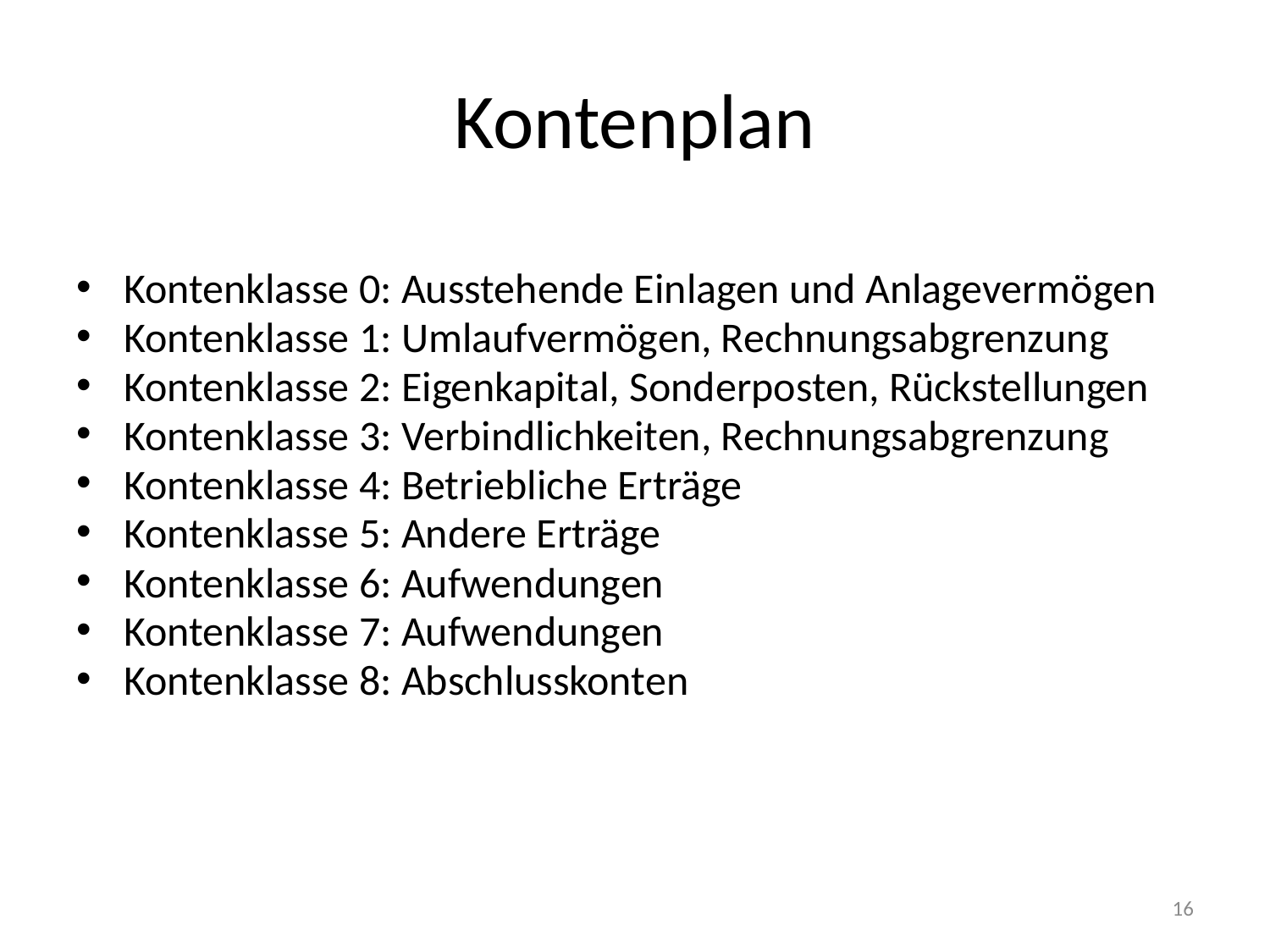

# Kontenplan
Kontenklasse 0: Ausstehende Einlagen und Anlagevermögen
Kontenklasse 1: Umlaufvermögen, Rechnungsabgrenzung
Kontenklasse 2: Eigenkapital, Sonderposten, Rückstellungen
Kontenklasse 3: Verbindlichkeiten, Rechnungsabgrenzung
Kontenklasse 4: Betriebliche Erträge
Kontenklasse 5: Andere Erträge
Kontenklasse 6: Aufwendungen
Kontenklasse 7: Aufwendungen
Kontenklasse 8: Abschlusskonten
16